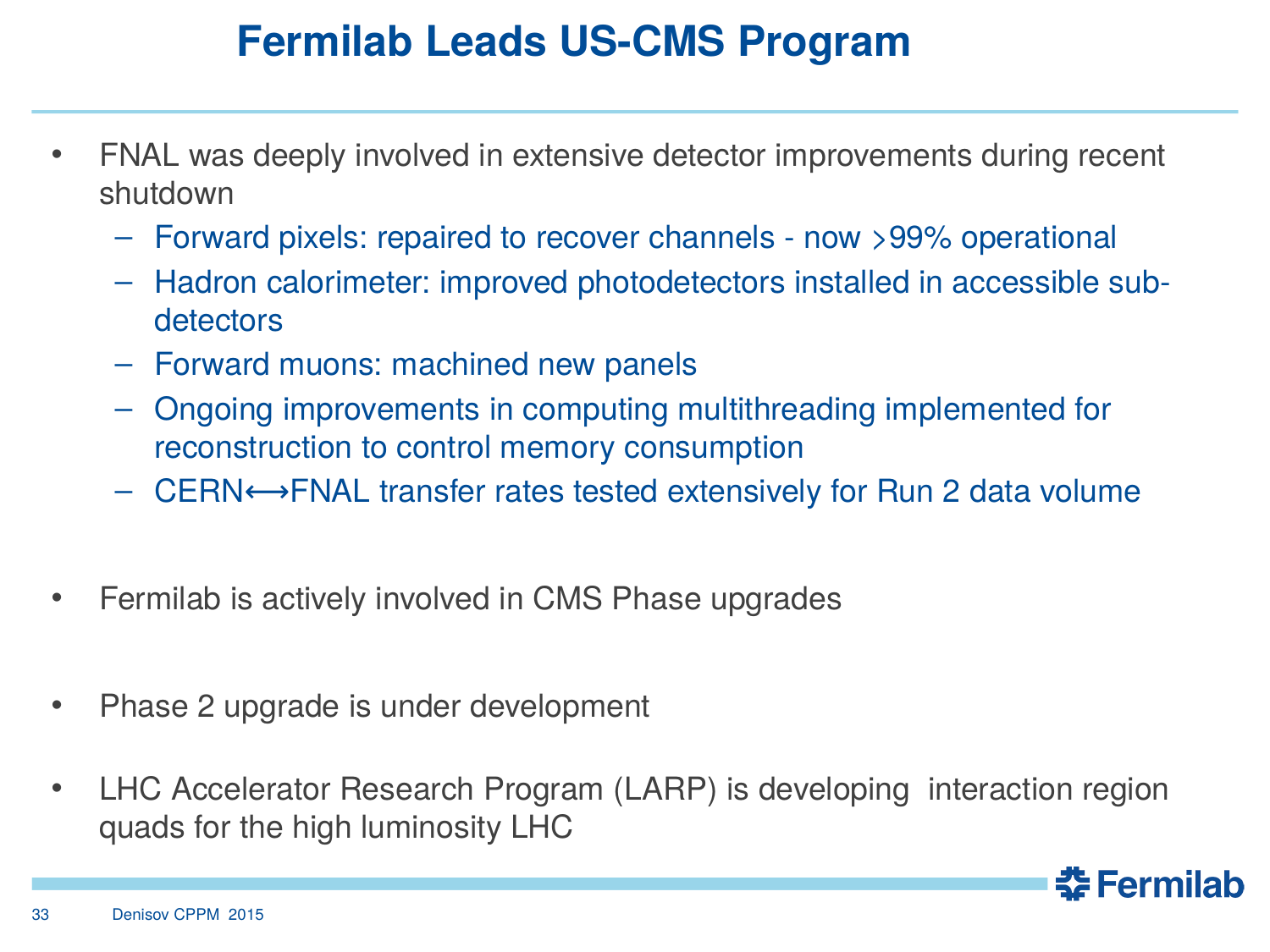

# Fermilab Leads US-CMS Program
FNAL was deeply involved in extensive detector improvements during recent shutdown
Forward pixels: repaired to recover channels - now >99% operational
Hadron calorimeter: improved photodetectors installed in accessible sub-detectors
Forward muons: machined new panels
Ongoing improvements in computing multithreading implemented for reconstruction to control memory consumption
CERN⟷FNAL transfer rates tested extensively for Run 2 data volume

Fermilab is actively involved in CMS Phase upgrades

Phase 2 upgrade is under development
LHC Accelerator Research Program (LARP) is developing  interaction region quads for the high luminosity LHC

33
Denisov CPPM  2015